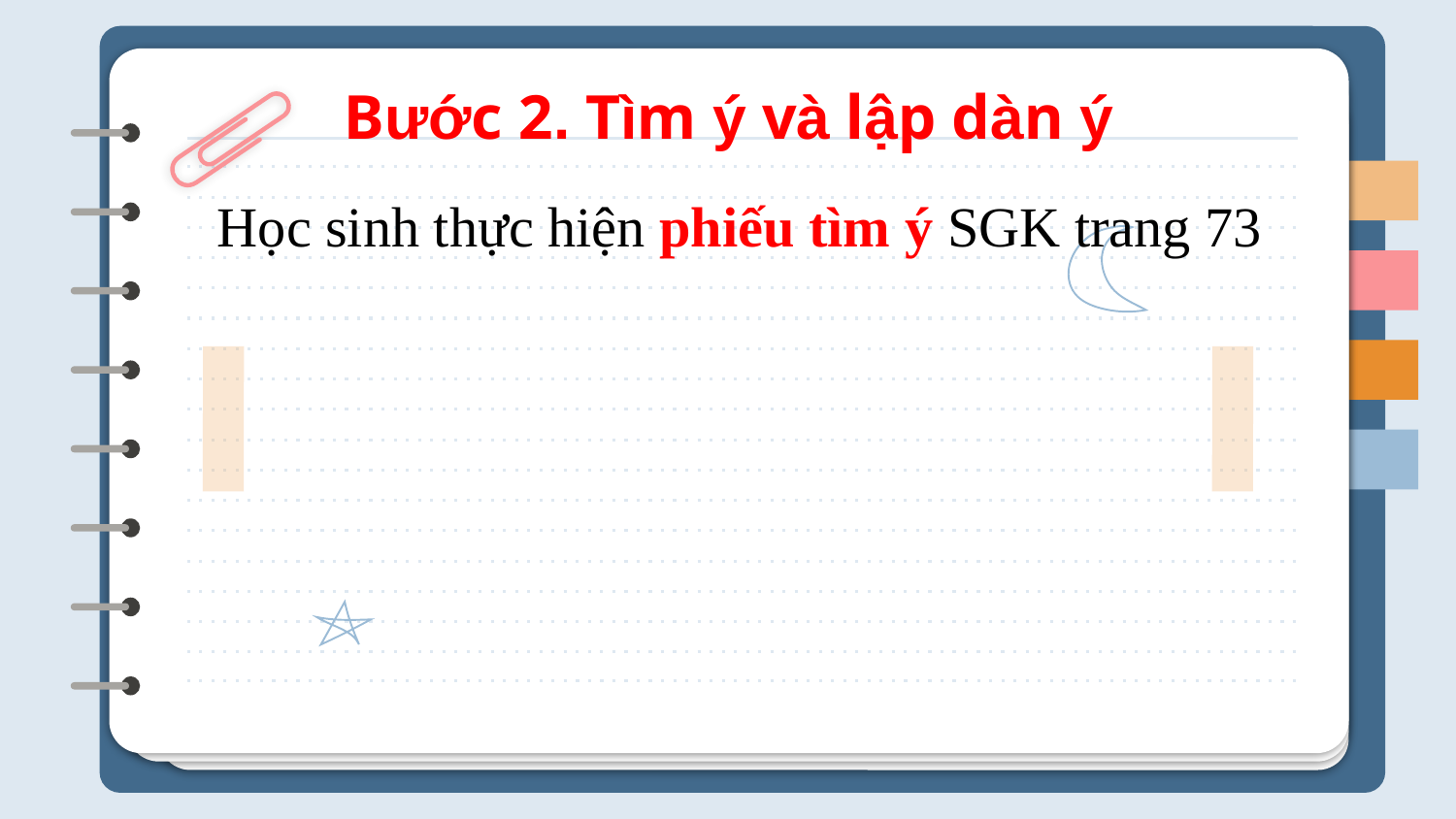

# Bước 2. Tìm ý và lập dàn ý
Học sinh thực hiện phiếu tìm ý SGK trang 73